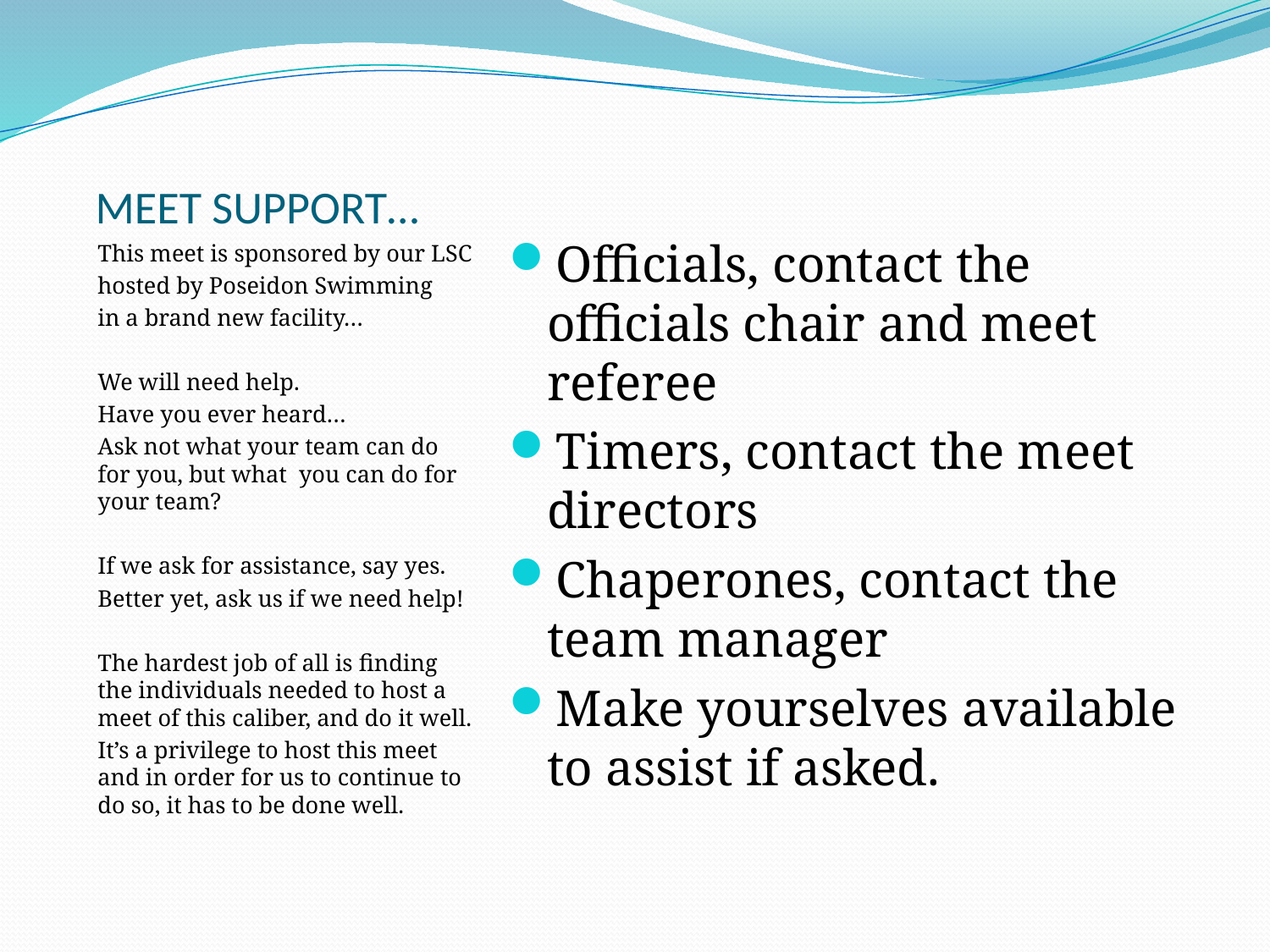

# MEET SUPPORT…
This meet is sponsored by our LSC
hosted by Poseidon Swimming
in a brand new facility…

We will need help.
Have you ever heard…
Ask not what your team can do for you, but what  you can do for your team?

If we ask for assistance, say yes.
Better yet, ask us if we need help!

The hardest job of all is finding the individuals needed to host a meet of this caliber, and do it well.
It’s a privilege to host this meet and in order for us to continue to do so, it has to be done well.

Officials, contact the officials chair and meet referee
Timers, contact the meet directors
Chaperones, contact the team manager
Make yourselves available to assist if asked.